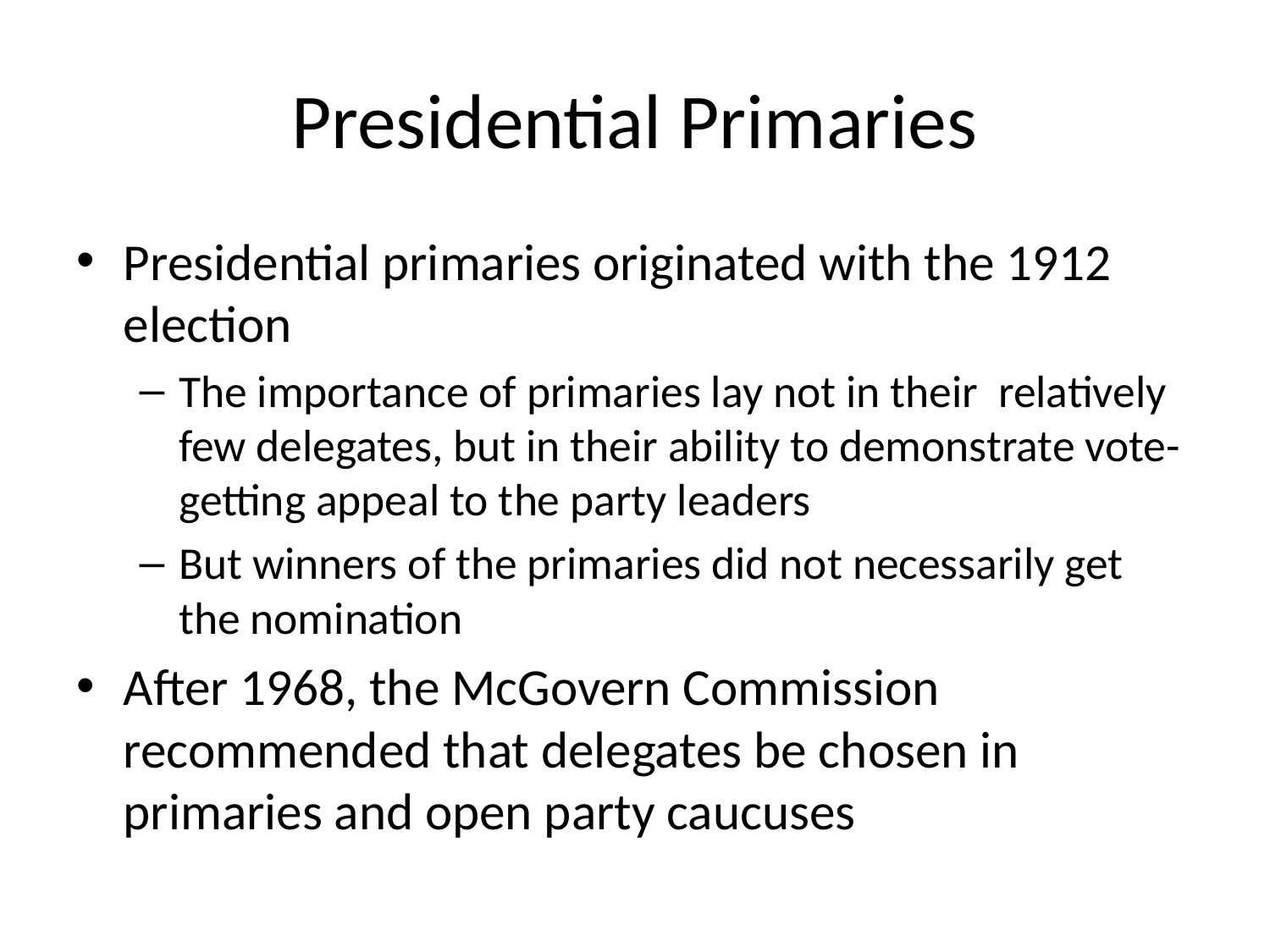

# Presidential Primaries
Presidential primaries originated with the 1912 election
The importance of primaries lay not in their  relatively few delegates, but in their ability to demonstrate vote-getting appeal to the party leaders
But winners of the primaries did not necessarily get the nomination
After 1968, the McGovern Commission recommended that delegates be chosen in primaries and open party caucuses